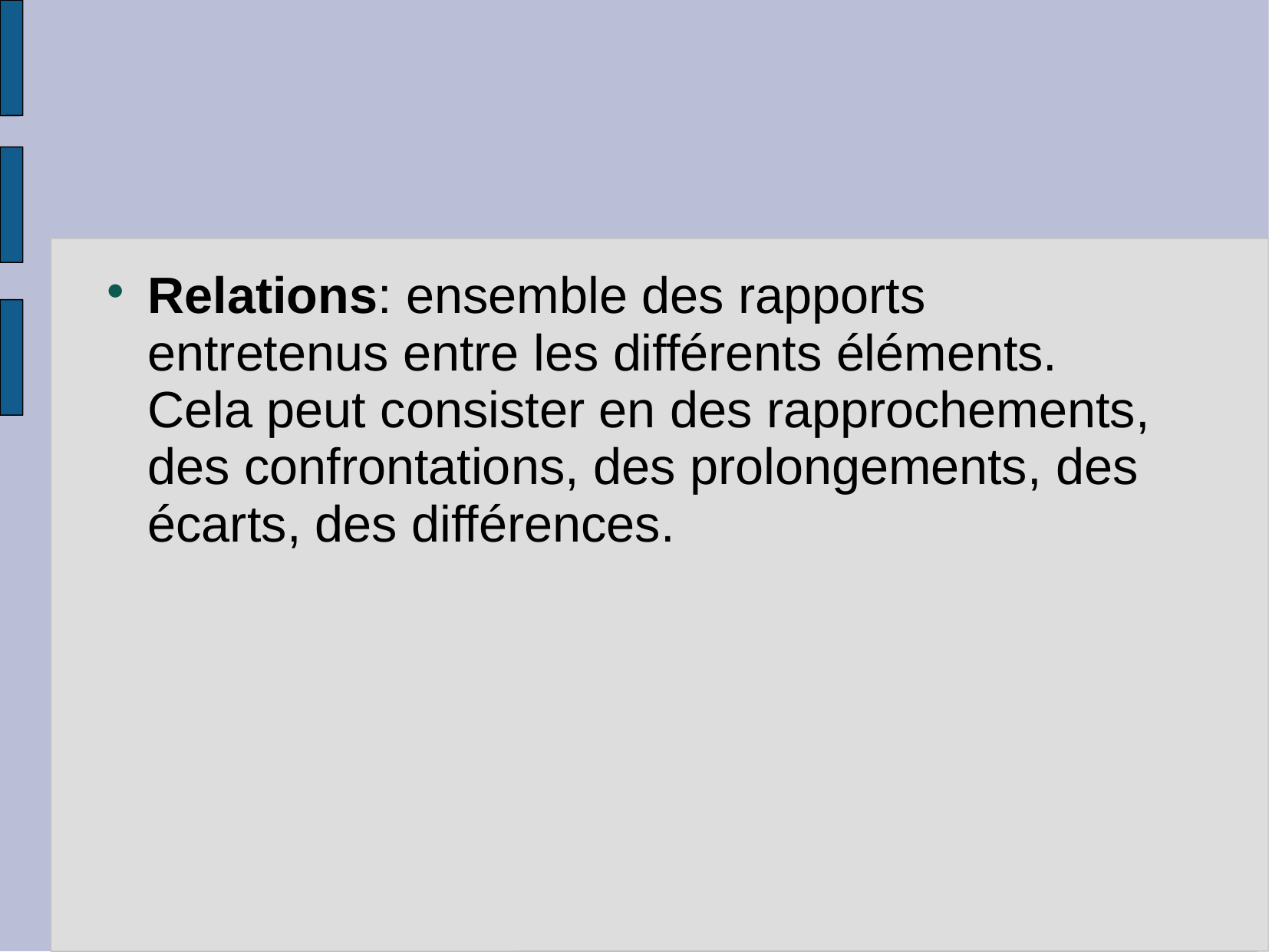

Relations: ensemble des rapports entretenus entre les différents éléments. Cela peut consister en des rapprochements, des confrontations, des prolongements, des écarts, des différences.